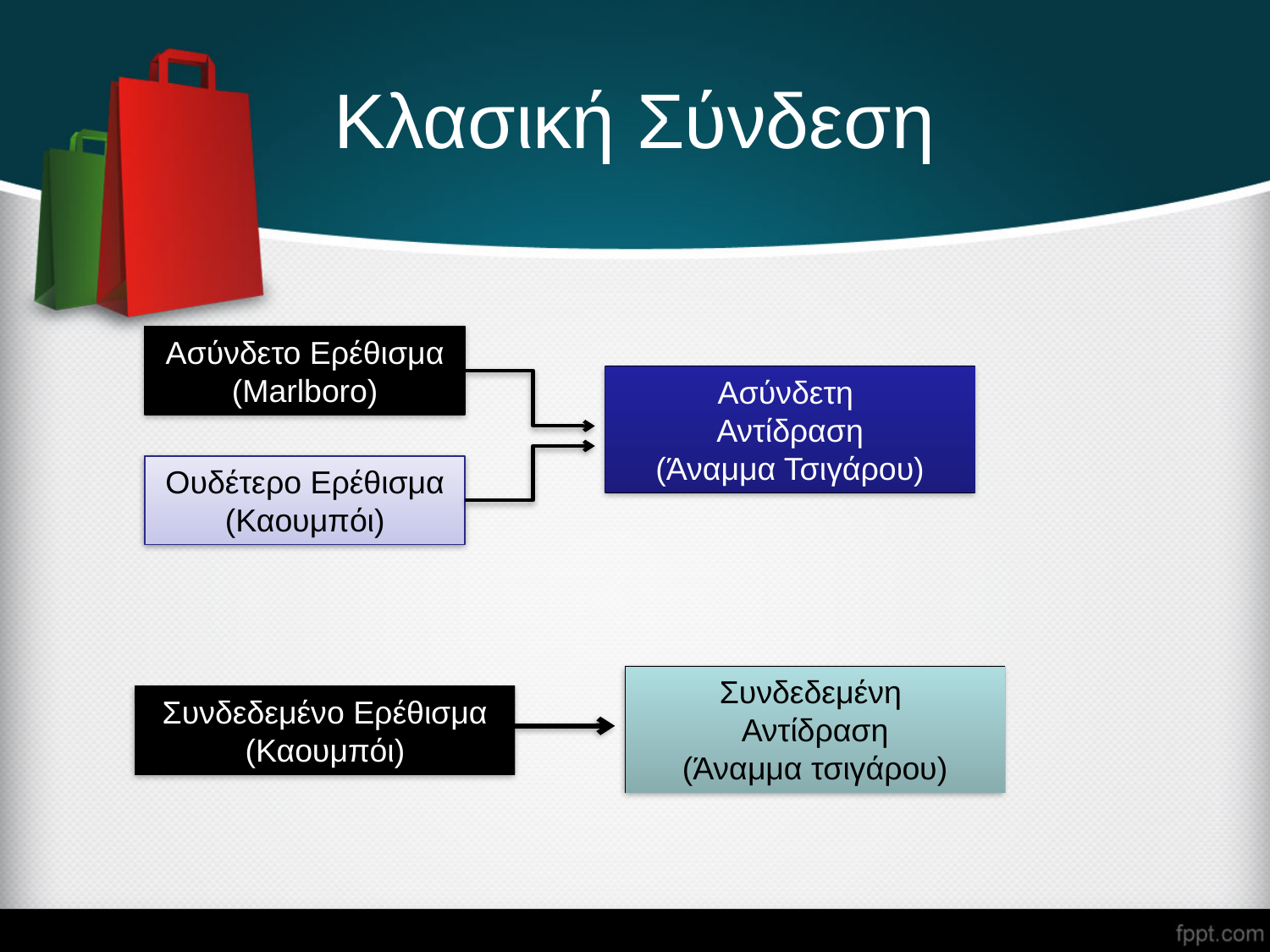

# Κλασική Σύνδεση
Ασύνδετο Ερέθισμα
(Μarlboro)
Ασύνδετη
Αντίδραση
(Άναμμα Τσιγάρου)
Ουδέτερο Ερέθισμα
(Καουμπόι)
Συνδεδεμένη
Αντίδραση
(Άναμμα τσιγάρου)
Συνδεδεμένο Ερέθισμα
(Καουμπόι)